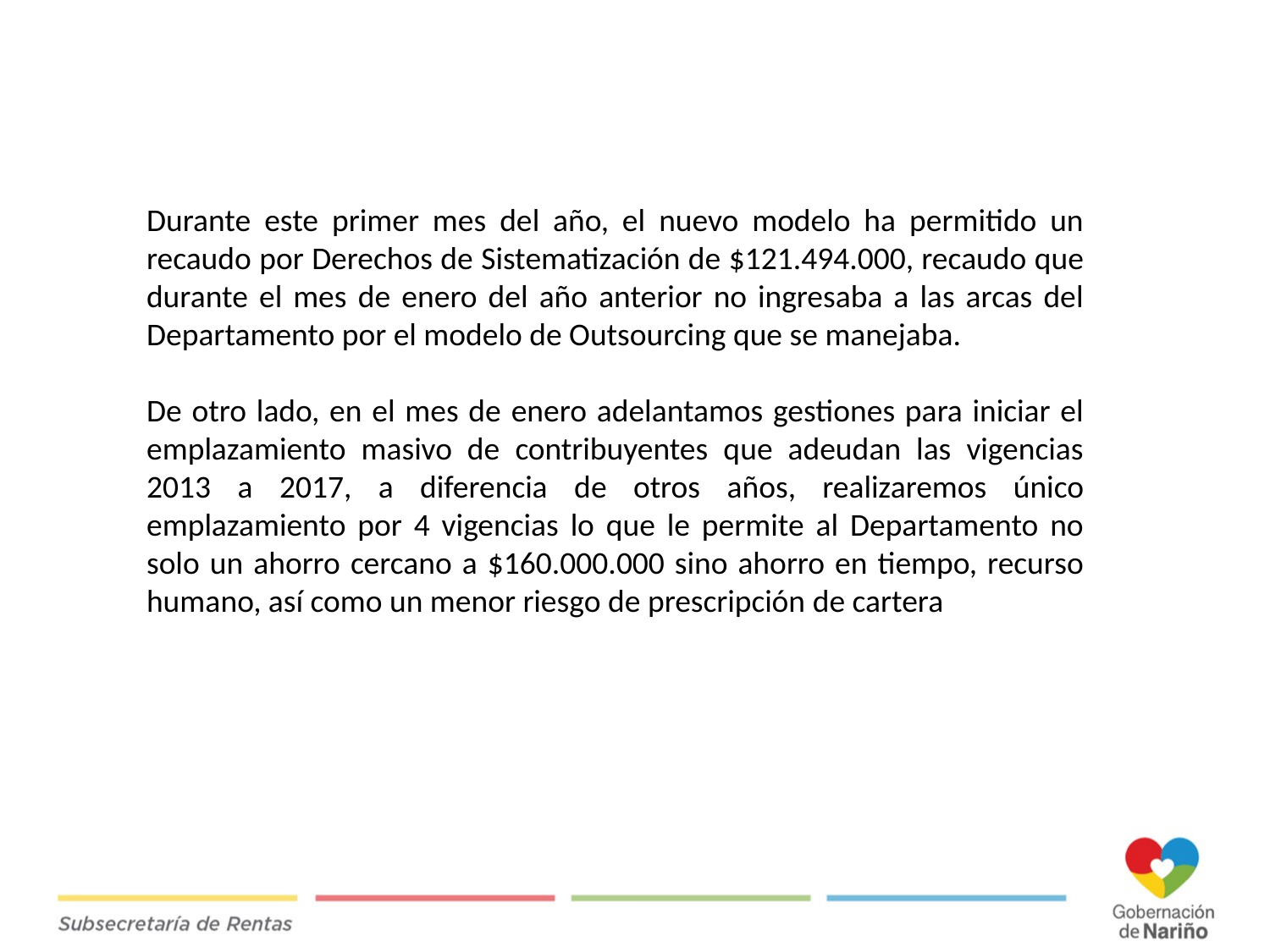

Durante este primer mes del año, el nuevo modelo ha permitido un recaudo por Derechos de Sistematización de $121.494.000, recaudo que durante el mes de enero del año anterior no ingresaba a las arcas del Departamento por el modelo de Outsourcing que se manejaba.

De otro lado, en el mes de enero adelantamos gestiones para iniciar el emplazamiento masivo de contribuyentes que adeudan las vigencias 2013 a 2017, a diferencia de otros años, realizaremos único emplazamiento por 4 vigencias lo que le permite al Departamento no solo un ahorro cercano a $160.000.000 sino ahorro en tiempo, recurso humano, así como un menor riesgo de prescripción de cartera